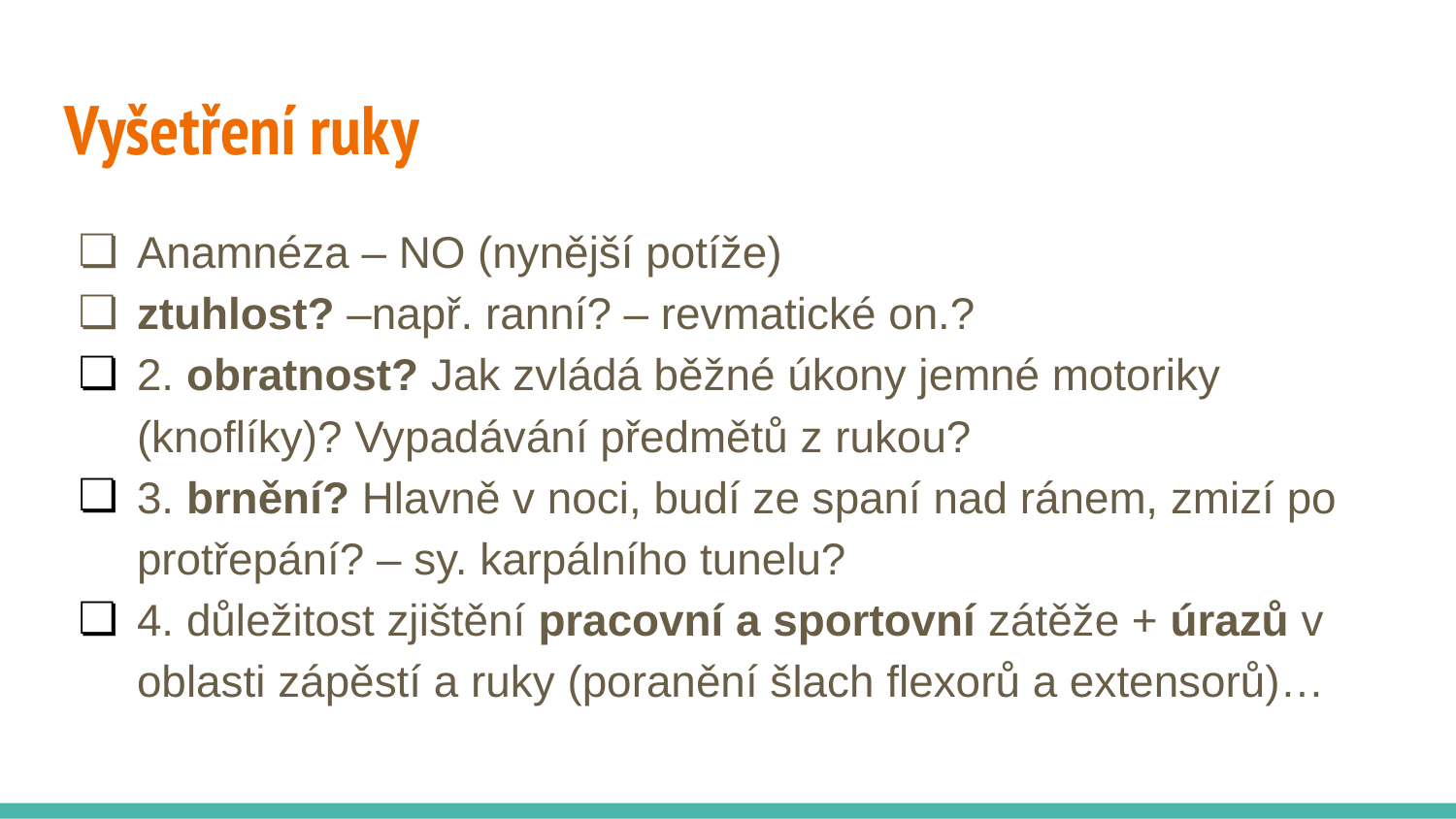

# Vyšetření ruky
Anamnéza – NO (nynější potíže)
ztuhlost? –např. ranní? – revmatické on.?
2. obratnost? Jak zvládá běžné úkony jemné motoriky (knoflíky)? Vypadávání předmětů z rukou?
3. brnění? Hlavně v noci, budí ze spaní nad ránem, zmizí po protřepání? – sy. karpálního tunelu?
4. důležitost zjištění pracovní a sportovní zátěže + úrazů v oblasti zápěstí a ruky (poranění šlach flexorů a extensorů)…